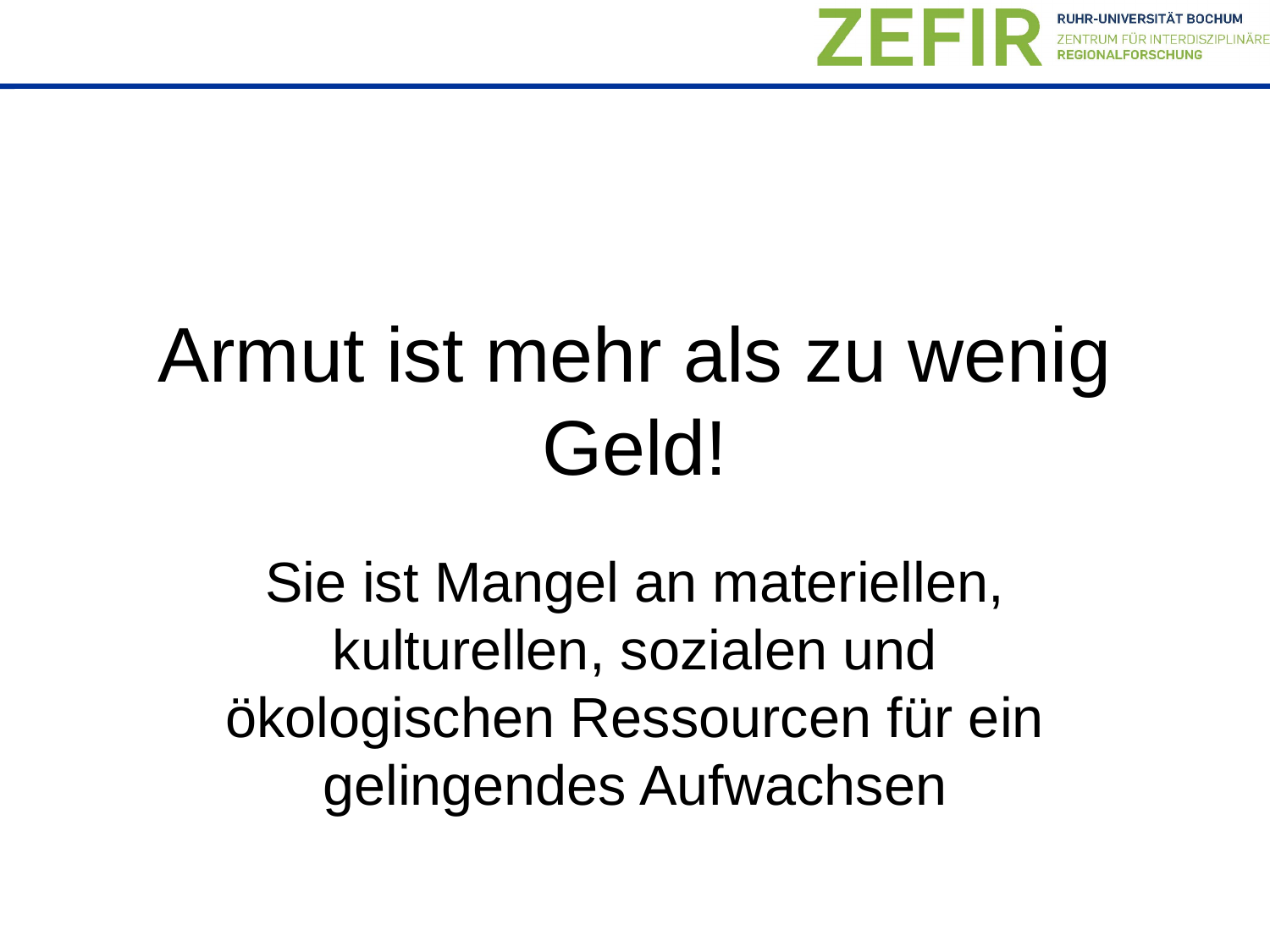

Armut ist mehr als zu wenig Geld!
Sie ist Mangel an materiellen, kulturellen, sozialen und ökologischen Ressourcen für ein gelingendes Aufwachsen